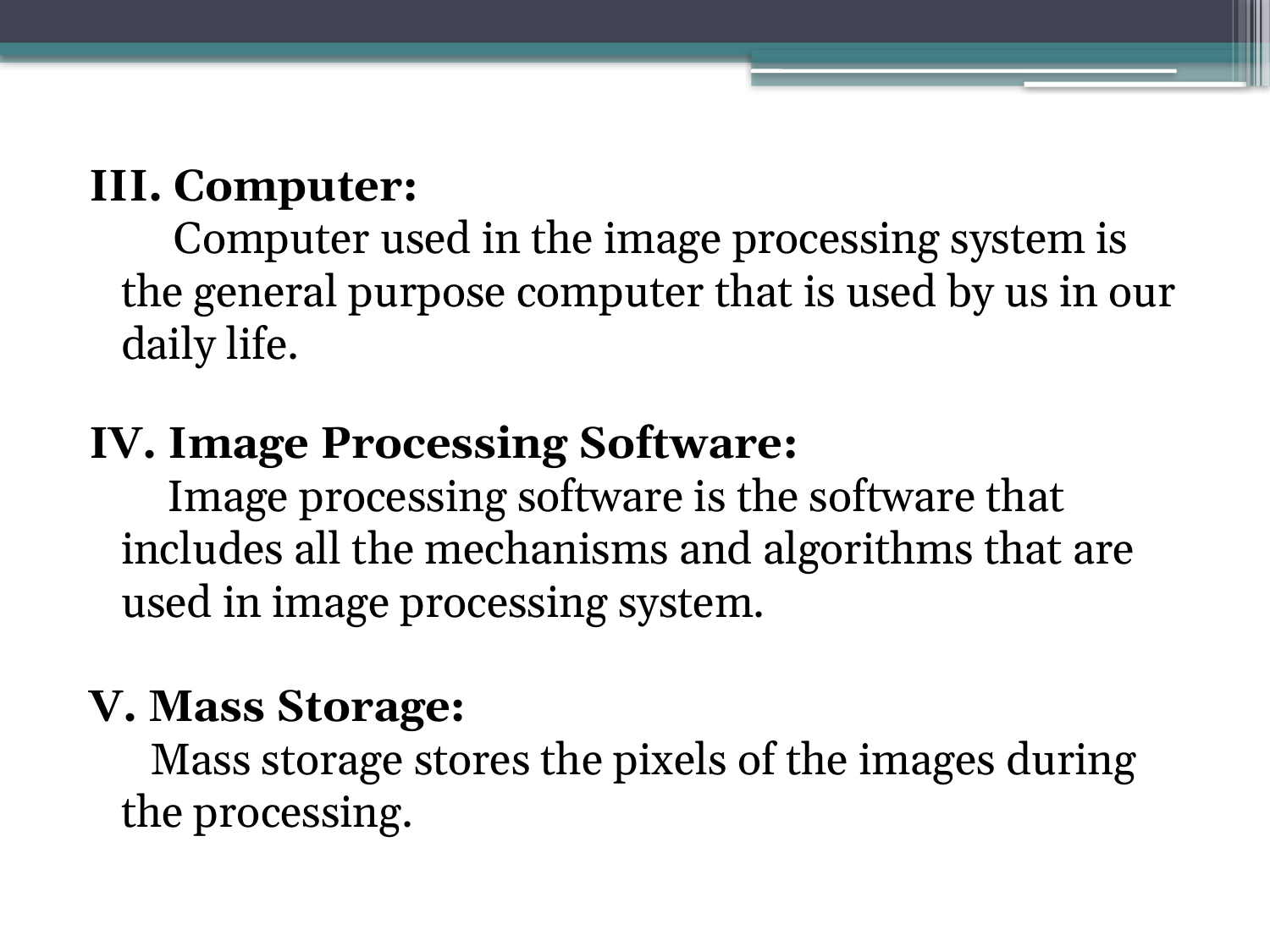

# .

III. Computer:
     Computer used in the image processing system is the general purpose computer that is used by us in our daily life.

IV. Image Processing Software:
        Image processing software is the software that includes all the mechanisms and algorithms that are used in image processing system.

V. Mass Storage:
     Mass storage stores the pixels of the images during the processing.